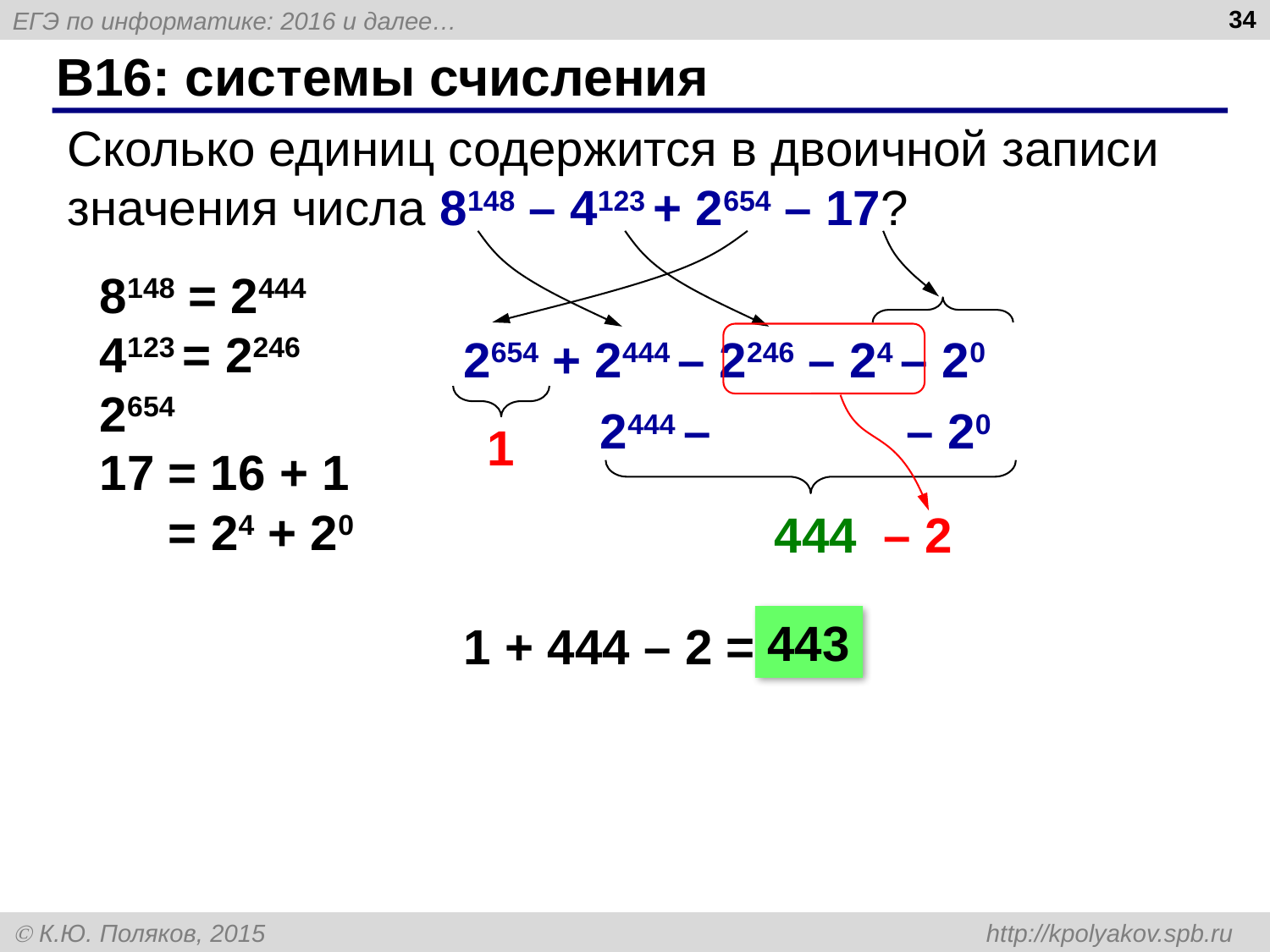

34
# B16: системы счисления
Сколько единиц содержится в двоичной записи значения числа 8148 – 4123 + 2654 – 17?

8148 = 2444
4123 = 2246
2654
17 = 16 + 1
     = 24 + 20

2654 + 2444 – 2246 – 24 – 20

2444 – 2246 – 24 – 20

1
444
– 2
443
1 + 444 – 2 = 443